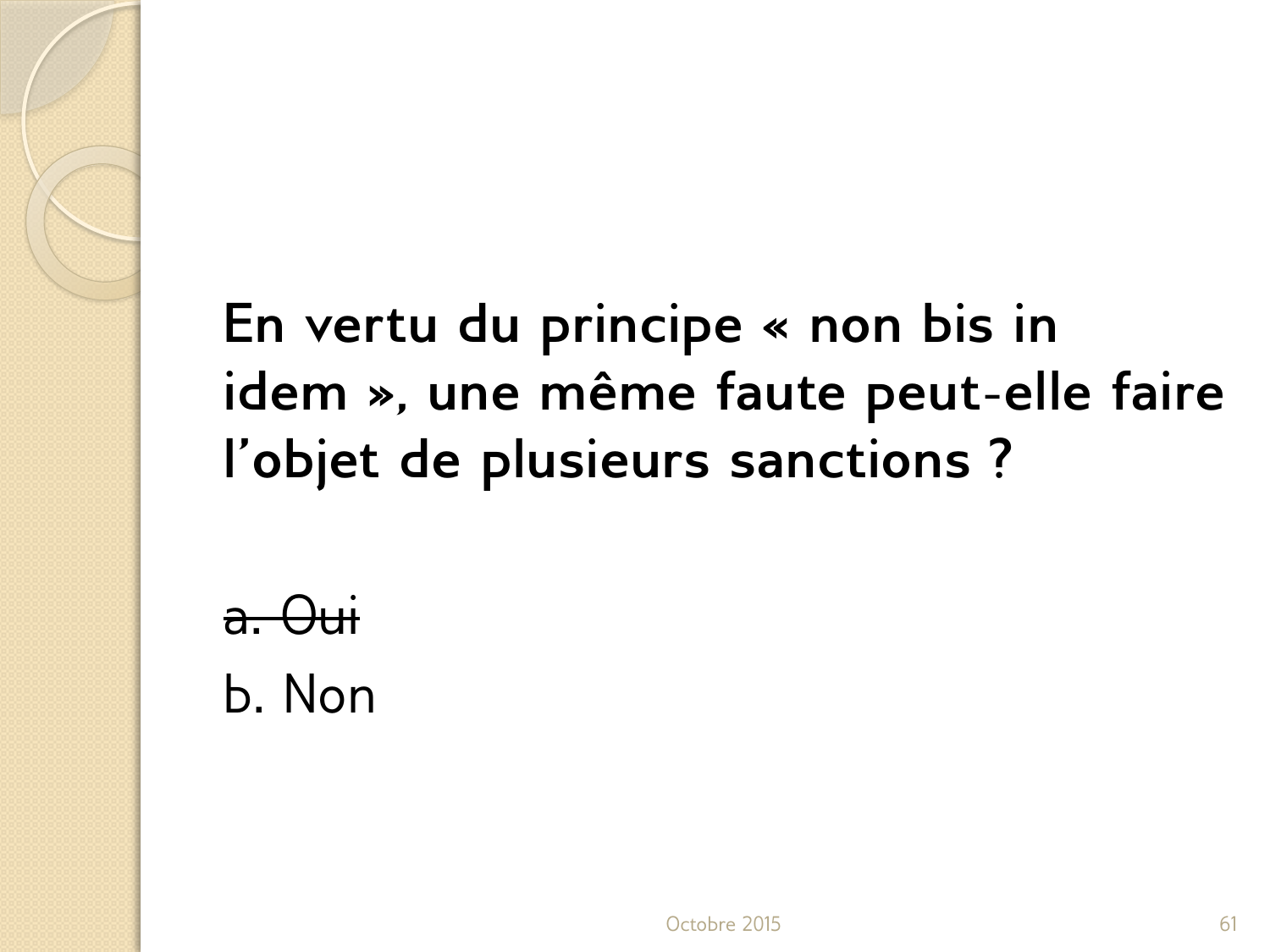

#

En vertu du principe « non bis in idem », une même faute peut-elle faire l’objet de plusieurs sanctions ?

a. Oui
b. Non
Octobre 2015
61